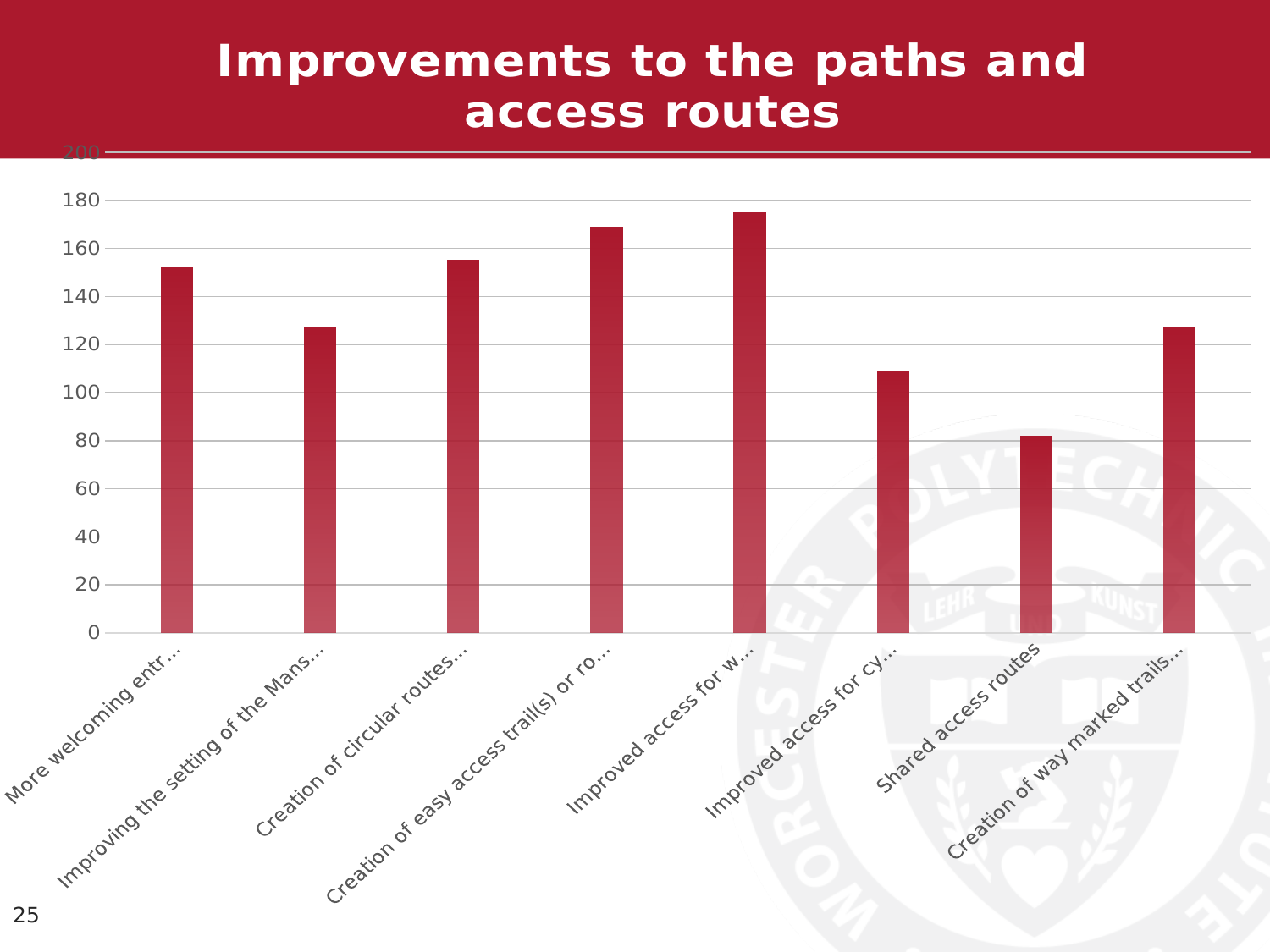

### Chart: Improvements to the paths and access routes

| Category |  |
|---|---|
| More welcoming entrances | 152.0 |
| Improving the setting of the Mansion by relocating the car park | 127.0 |
| Creation of circular routes around the park | 155.0 |
| Creation of easy access trail(s) or routes (for people with limited mobility) | 169.0 |
| Improved access for walkers | 175.0 |
| Improved access for cyclists | 109.0 |
| Shared access routes | 82.0 |
| Creation of way marked trails with interpretation | 127.0 |
25